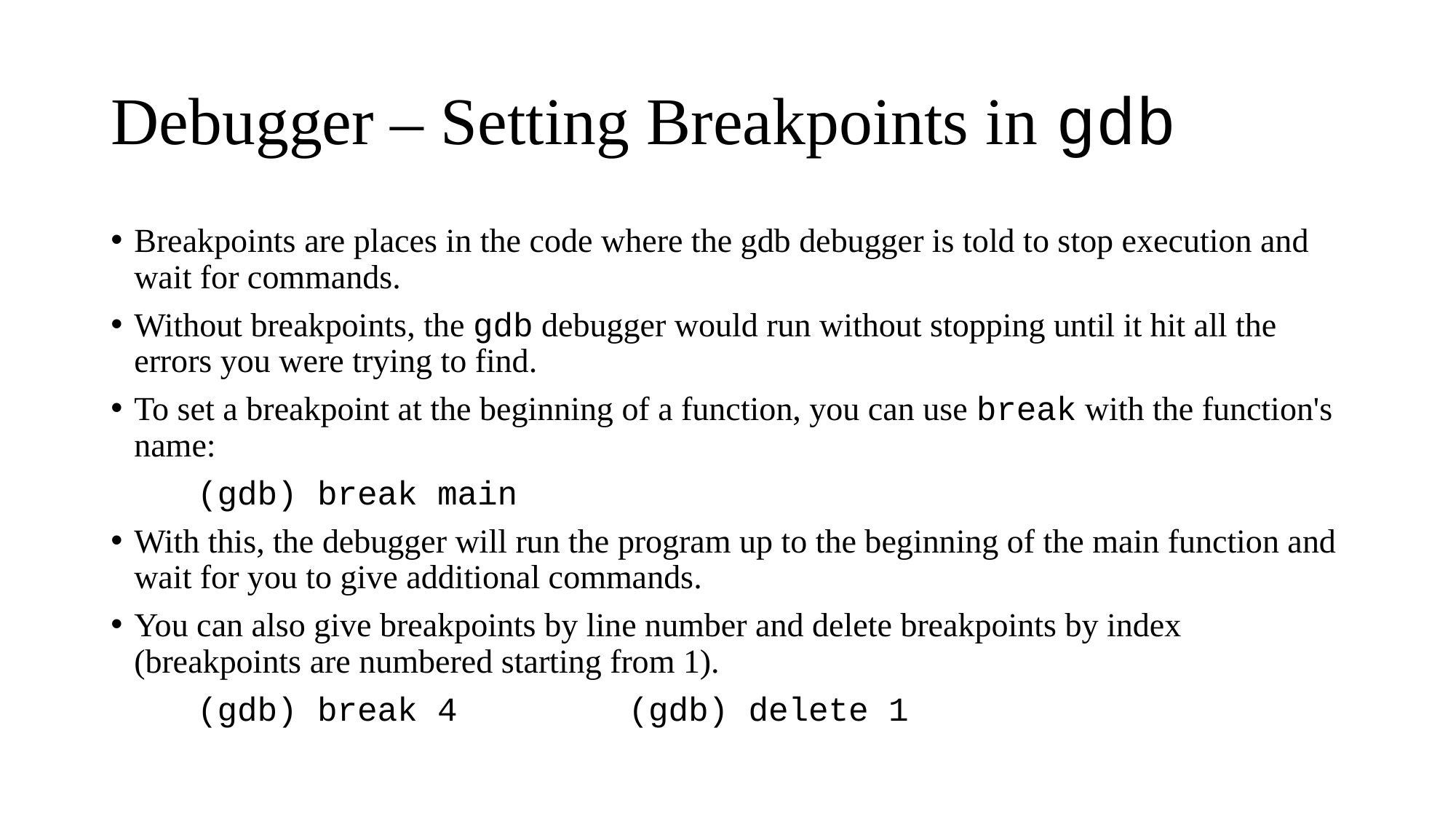

# Debugger – Setting Breakpoints in gdb
Breakpoints are places in the code where the gdb debugger is told to stop execution and wait for commands.
Without breakpoints, the gdb debugger would run without stopping until it hit all the errors you were trying to find.
To set a breakpoint at the beginning of a function, you can use break with the function's name:
	(gdb) break main
With this, the debugger will run the program up to the beginning of the main function and wait for you to give additional commands.
You can also give breakpoints by line number and delete breakpoints by index (breakpoints are numbered starting from 1).
	(gdb) break 4			(gdb) delete 1